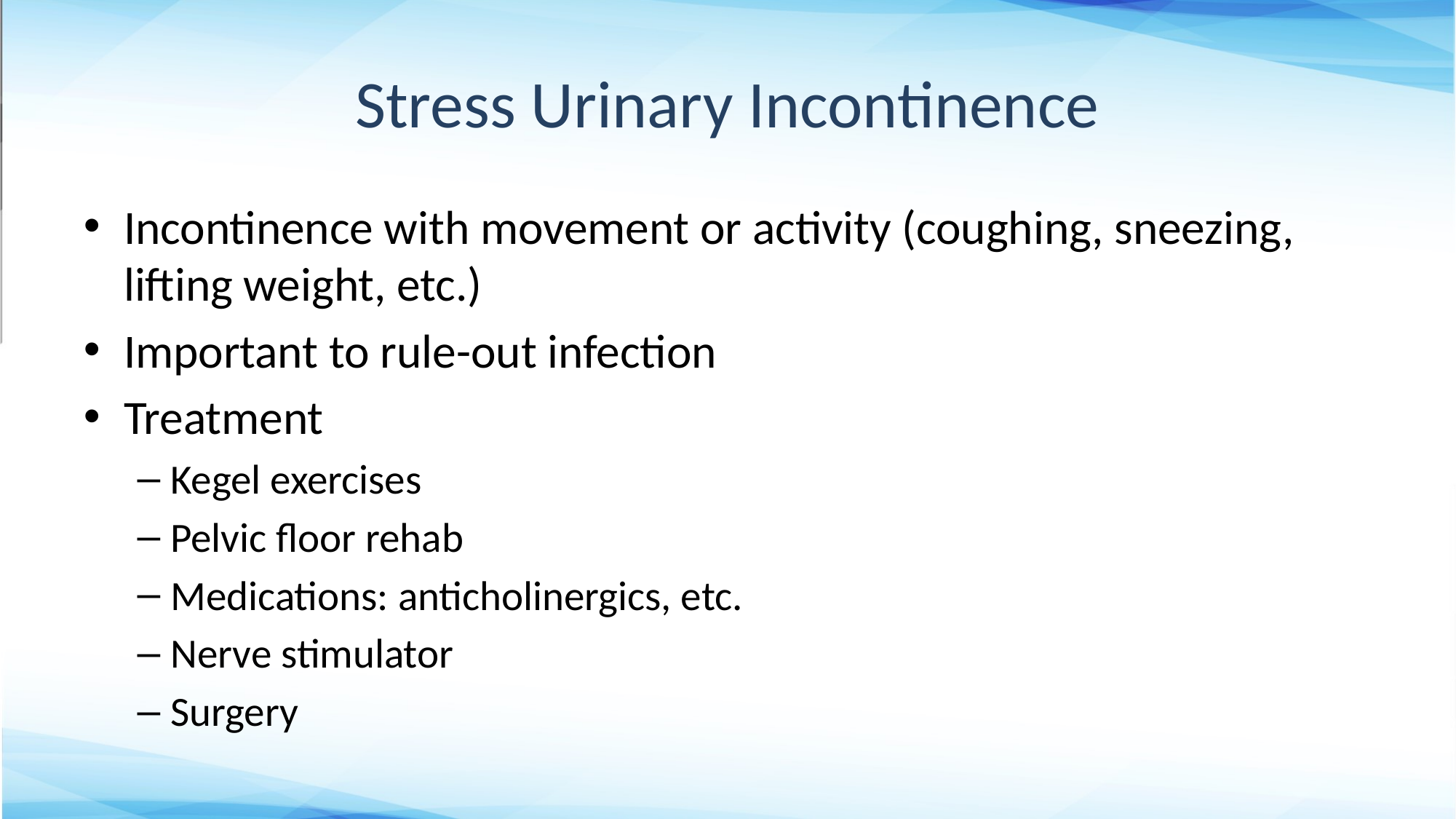

# Stress Urinary Incontinence
Incontinence with movement or activity (coughing, sneezing, lifting weight, etc.)
Important to rule-out infection
Treatment
Kegel exercises
Pelvic floor rehab
Medications: anticholinergics, etc.
Nerve stimulator
Surgery